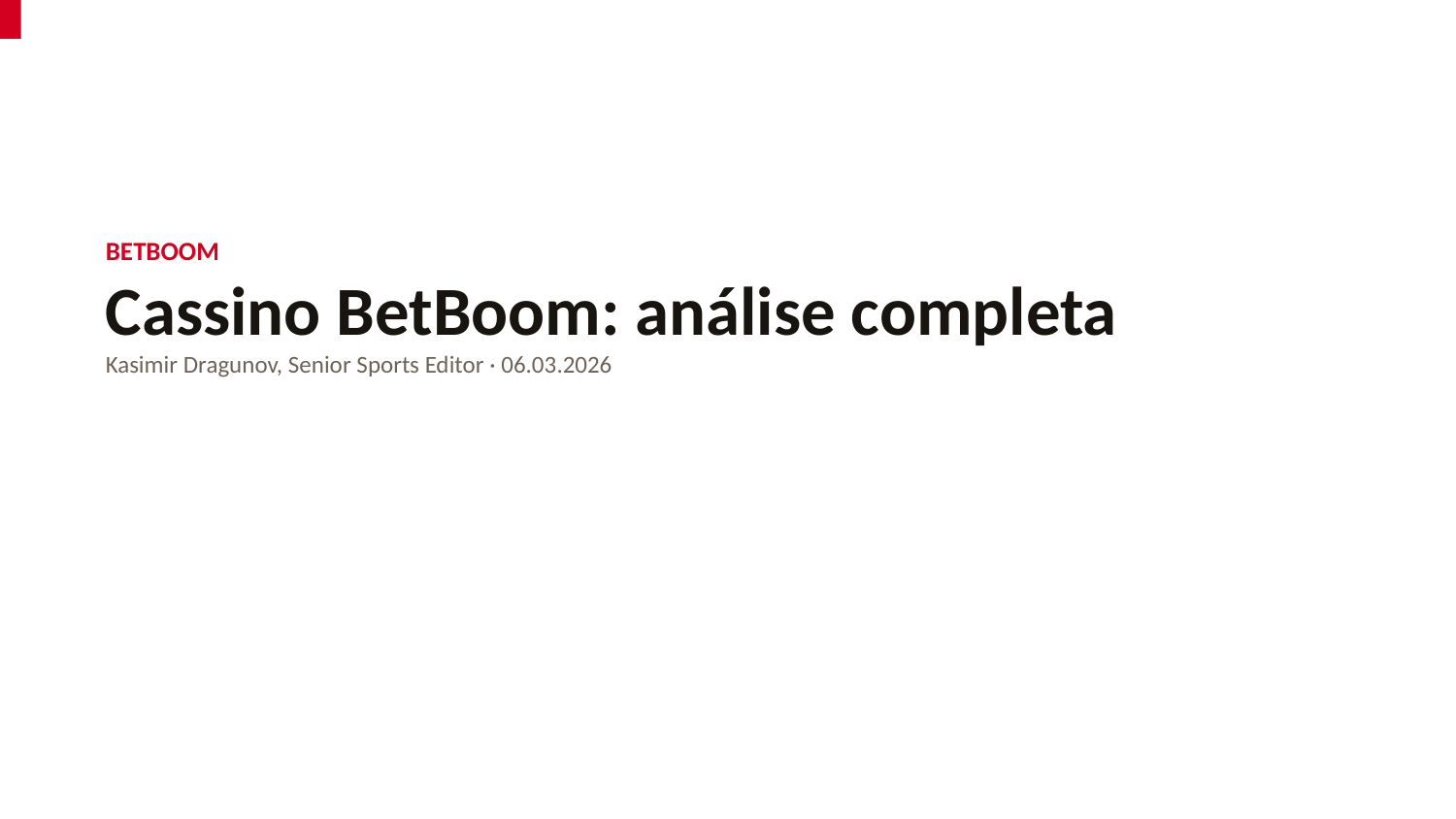

BETBOOM
Cassino BetBoom: análise completa
Kasimir Dragunov, Senior Sports Editor · 06.03.2026